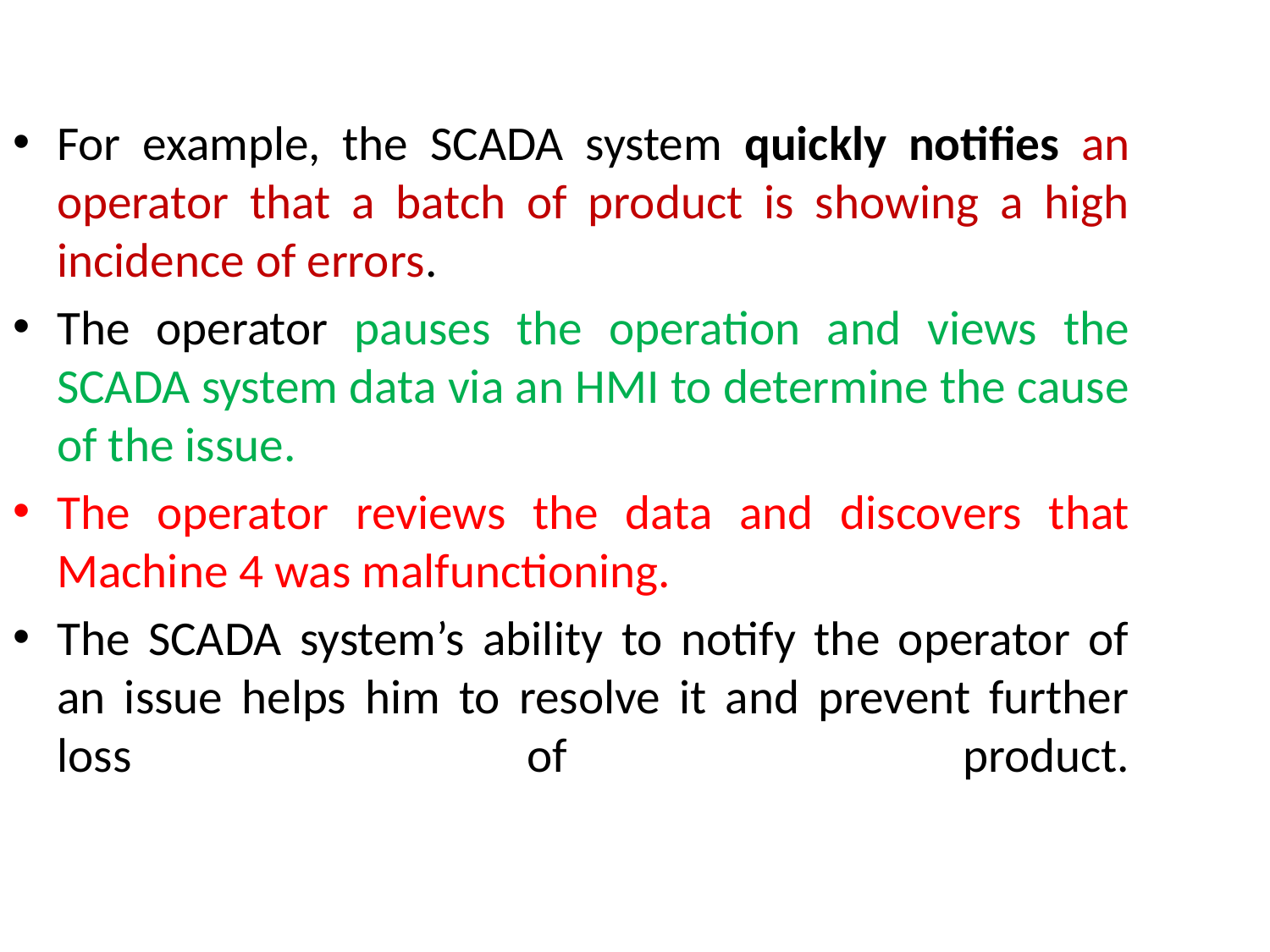

For example, the SCADA system quickly notifies an operator that a batch of product is showing a high incidence of errors.
The operator pauses the operation and views the SCADA system data via an HMI to determine the cause of the issue.
The operator reviews the data and discovers that Machine 4 was malfunctioning.
The SCADA system’s ability to notify the operator of an issue helps him to resolve it and prevent further loss of product.